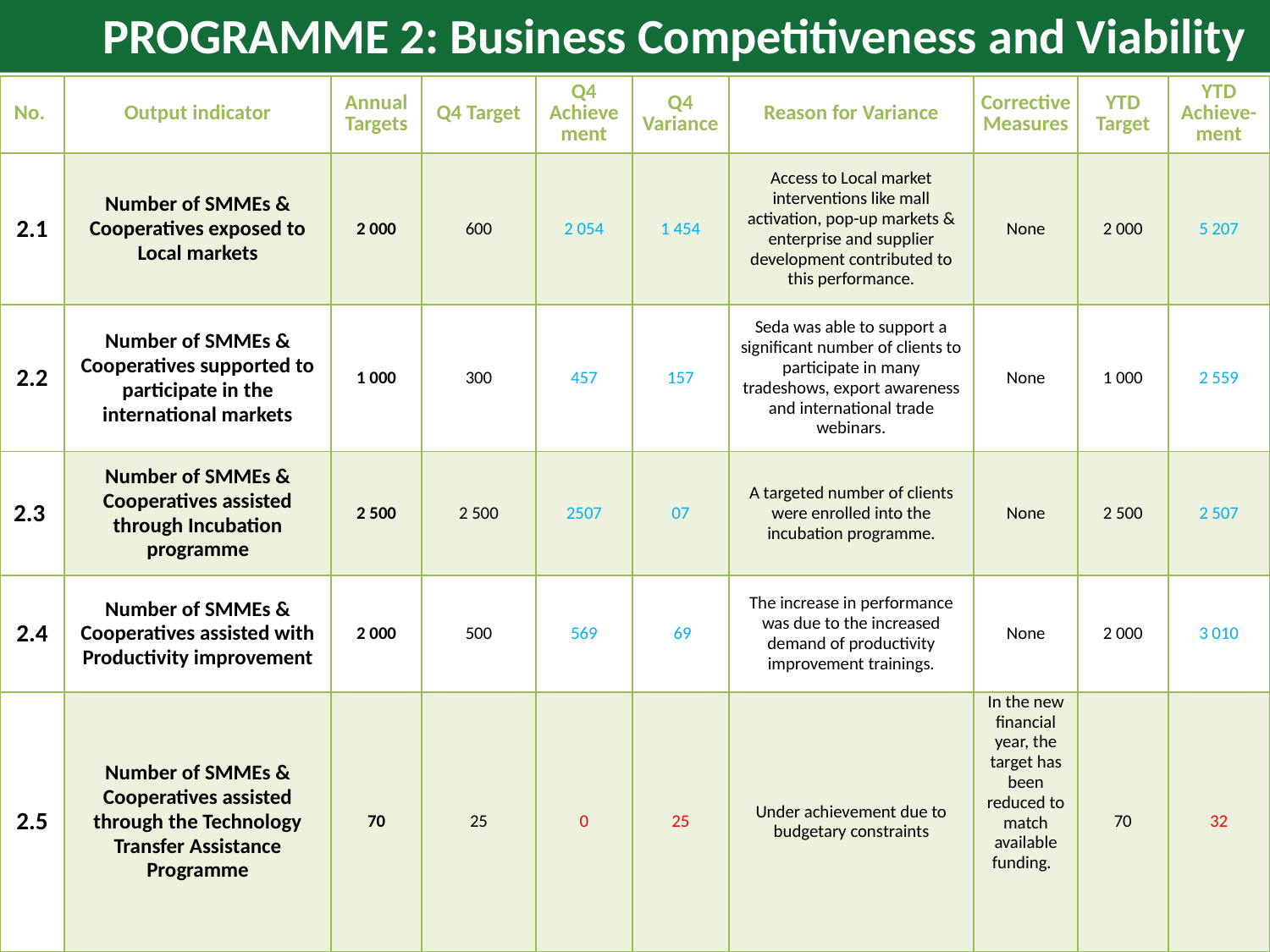

PROGRAMME 2: Business Competitiveness and Viability
| No. | Output indicator | Annual Targets | Q4 Target | Q4 Achievement | Q4 Variance | Reason for Variance | Corrective Measures | YTD Target | YTD Achieve- ment |
| --- | --- | --- | --- | --- | --- | --- | --- | --- | --- |
| 2.1 | Number of SMMEs & Cooperatives exposed to Local markets | 2 000 | 600 | 2 054 | 1 454 | Access to Local market interventions like mall activation, pop-up markets & enterprise and supplier development contributed to this performance. | None | 2 000 | 5 207 |
| 2.2 | Number of SMMEs & Cooperatives supported to participate in the international markets | 1 000 | 300 | 457 | 157 | Seda was able to support a significant number of clients to participate in many tradeshows, export awareness and international trade webinars. | None | 1 000 | 2 559 |
| 2.3 | Number of SMMEs & Cooperatives assisted through Incubation programme | 2 500 | 2 500 | 2507 | 07 | A targeted number of clients were enrolled into the incubation programme. | None | 2 500 | 2 507 |
| 2.4 | Number of SMMEs & Cooperatives assisted with Productivity improvement | 2 000 | 500 | 569 | 69 | The increase in performance was due to the increased demand of productivity improvement trainings. | None | 2 000 | 3 010 |
| 2.5 | Number of SMMEs & Cooperatives assisted through the Technology Transfer Assistance Programme | 70 | 25 | 0 | 25 | Under achievement due to budgetary constraints | In the new financial year, the target has been reduced to match available funding. | 70 | 32 |